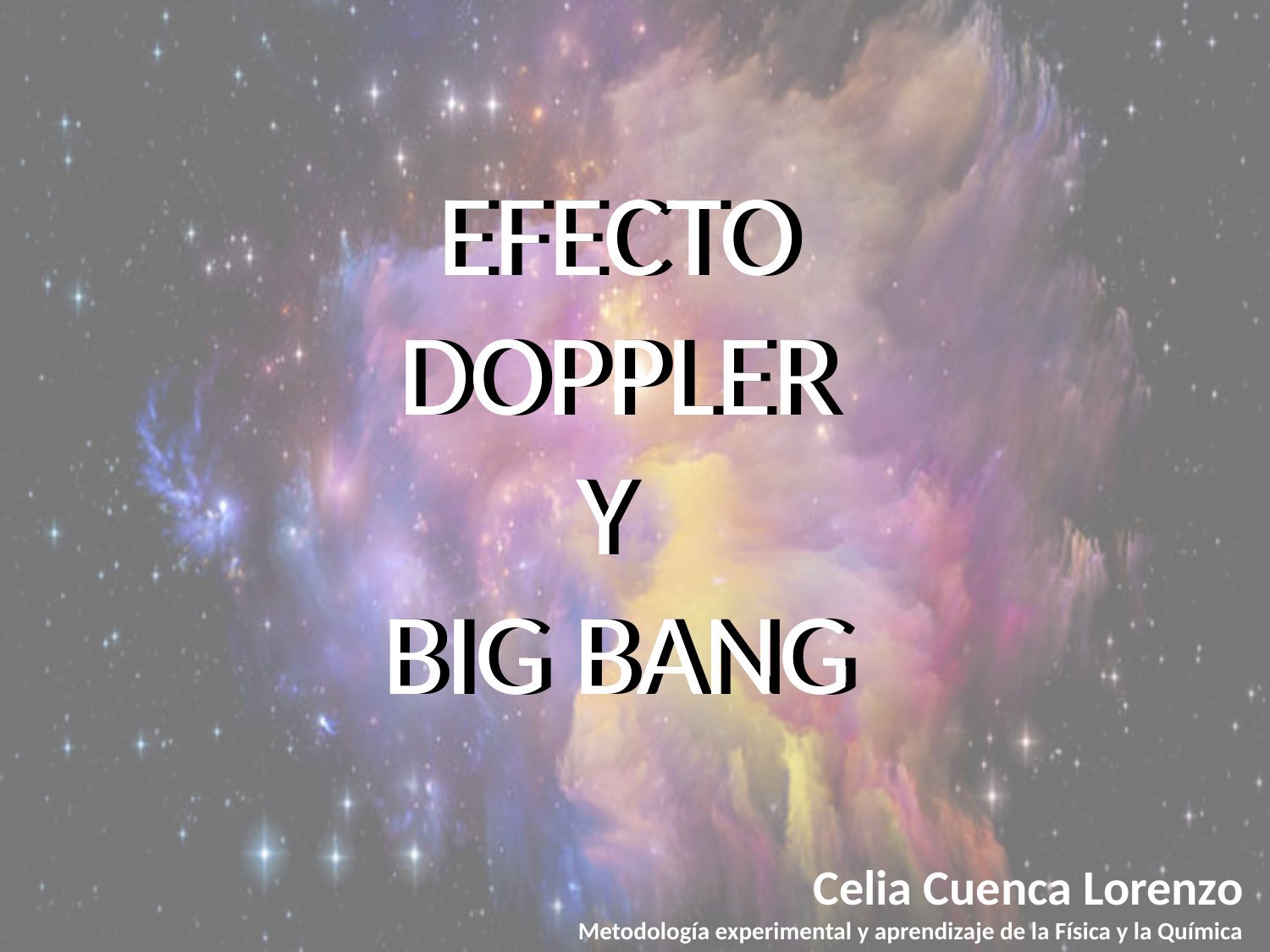

# EFECTO DOPPLER Y BIG BANG
EFECTO DOPPLER
Y
BIG BANG
Celia Cuenca Lorenzo
Metodología experimental y aprendizaje de la Física y la Química